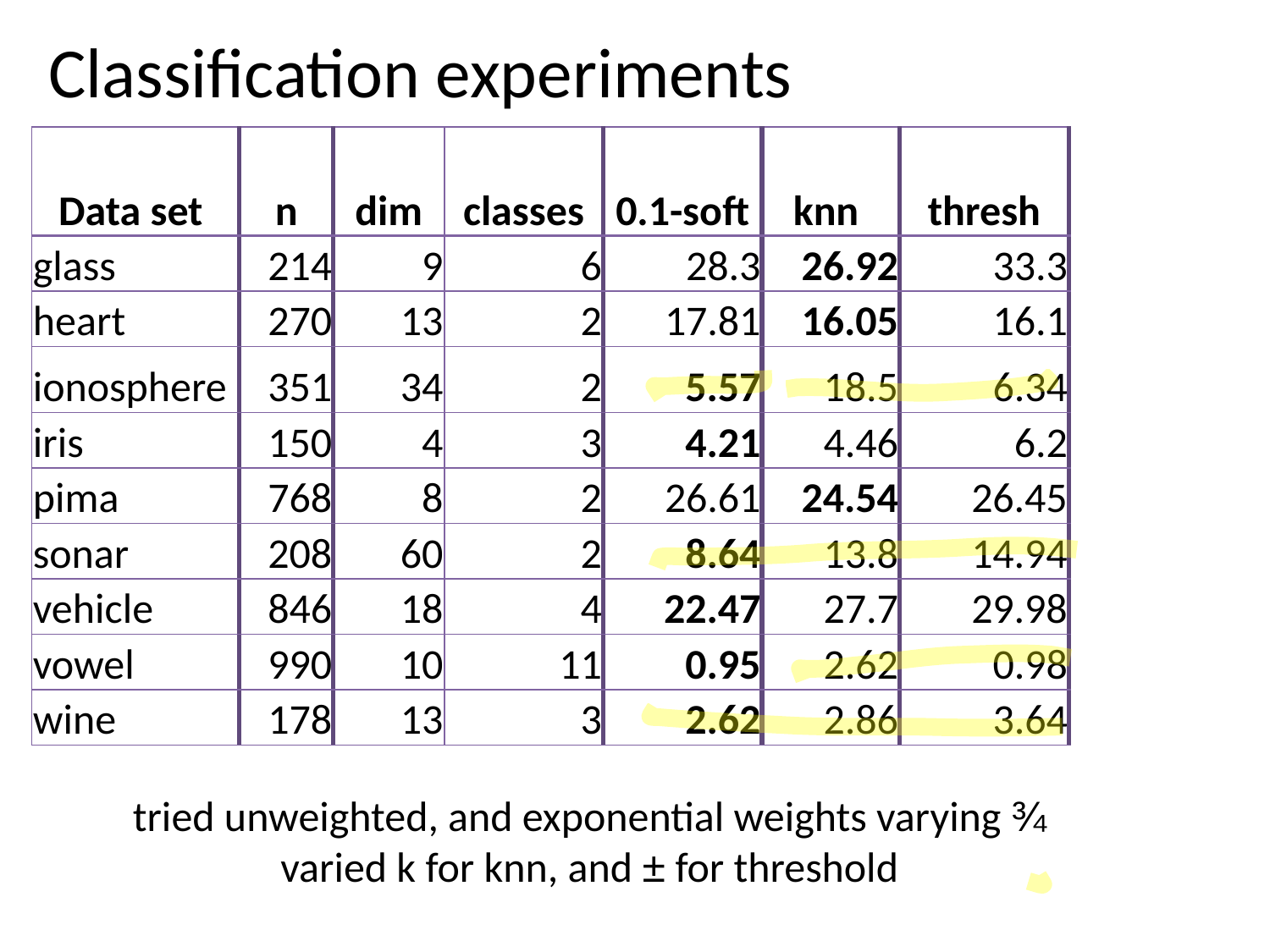

Classification experiments
| Data set | n | dim | classes | 0.1-soft | knn | thresh |
| --- | --- | --- | --- | --- | --- | --- |
| glass | 214 | 9 | 6 | 28.3 | 26.92 | 33.3 |
| heart | 270 | 13 | 2 | 17.81 | 16.05 | 16.1 |
| ionosphere | 351 | 34 | 2 | 5.57 | 18.5 | 6.34 |
| iris | 150 | 4 | 3 | 4.21 | 4.46 | 6.2 |
| pima | 768 | 8 | 2 | 26.61 | 24.54 | 26.45 |
| sonar | 208 | 60 | 2 | 8.64 | 13.8 | 14.94 |
| vehicle | 846 | 18 | 4 | 22.47 | 27.7 | 29.98 |
| vowel | 990 | 10 | 11 | 0.95 | 2.62 | 0.98 |
| wine | 178 | 13 | 3 | 2.62 | 2.86 | 3.64 |
tried unweighted, and exponential weights varying ¾
varied k for knn, and ± for threshold